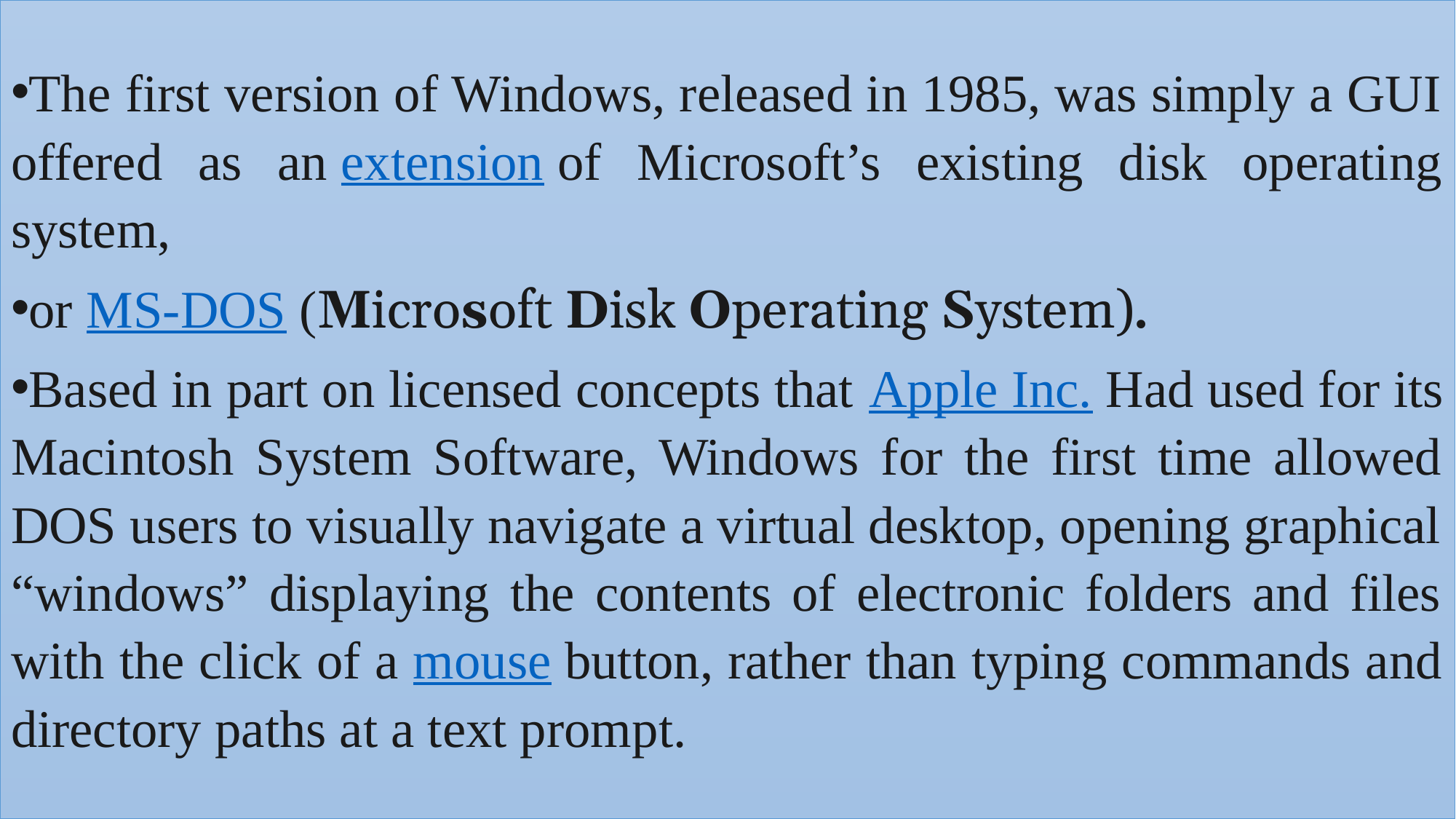

The first version of Windows, released in 1985, was simply a GUI offered as an extension of Microsoft’s existing disk operating system,
or MS-DOS (Microsoft Disk Operating System).
Based in part on licensed concepts that Apple Inc. Had used for its Macintosh System Software, Windows for the first time allowed DOS users to visually navigate a virtual desktop, opening graphical “windows” displaying the contents of electronic folders and files with the click of a mouse button, rather than typing commands and directory paths at a text prompt.